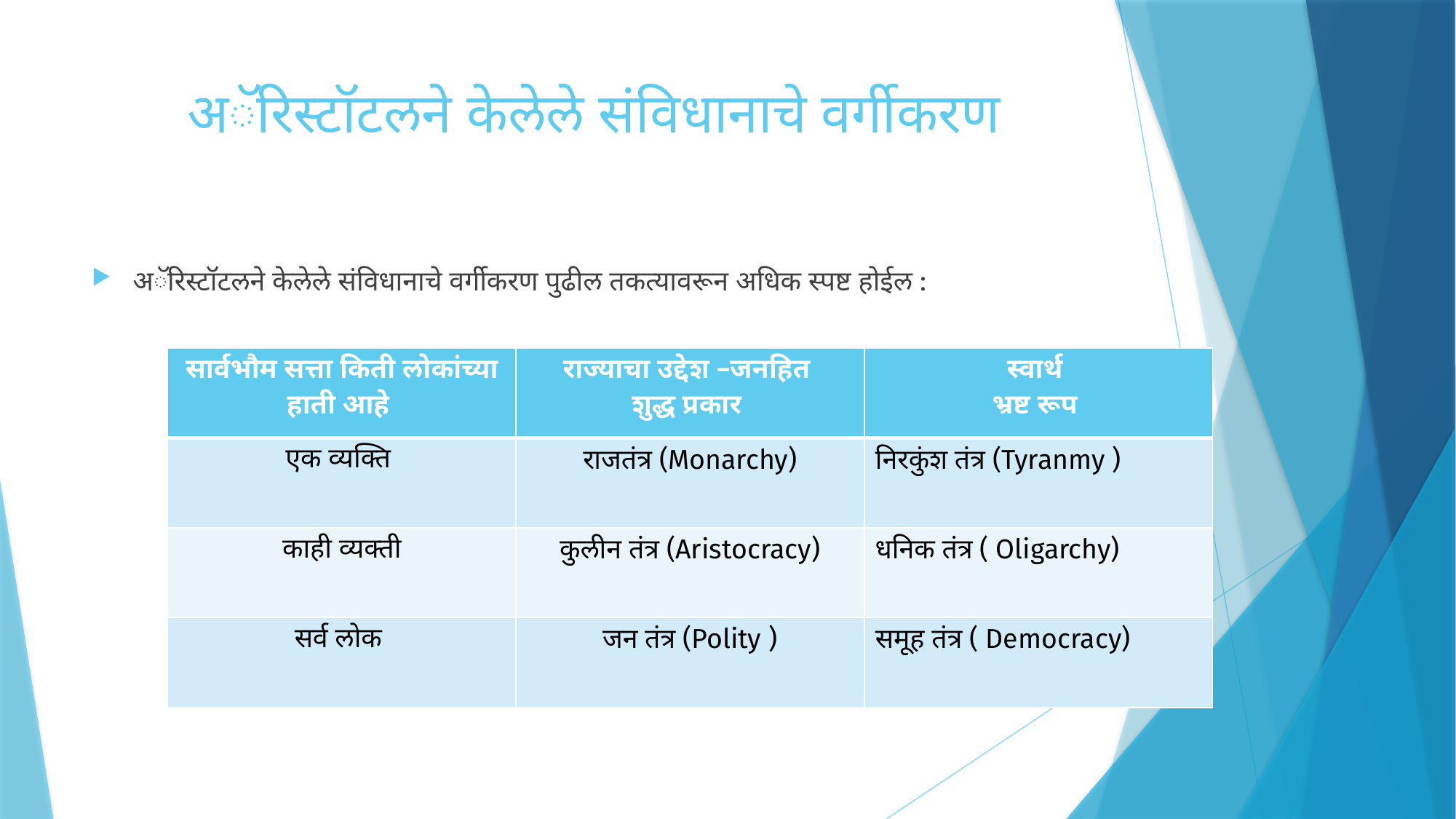

# अॅरिस्टॉटलने केलेले संविधानाचे वर्गीकरण
अॅरिस्टॉटलने केलेले संविधानाचे वर्गीकरण पुढील तकत्यावरून अधिक स्पष्ट होईल :
| सार्वभौम सत्ता किती लोकांच्या हाती आहे | राज्याचा उद्देश –जनहित शुद्ध प्रकार | स्वार्थ भ्रष्ट रूप |
| --- | --- | --- |
| एक व्यक्ति | राजतंत्र (Monarchy) | निरकुंश तंत्र (Tyranmy ) |
| काही व्यक्ती | कुलीन तंत्र (Aristocracy) | धनिक तंत्र ( Oligarchy) |
| सर्व लोक | जन तंत्र (Polity ) | समूह तंत्र ( Democracy) |